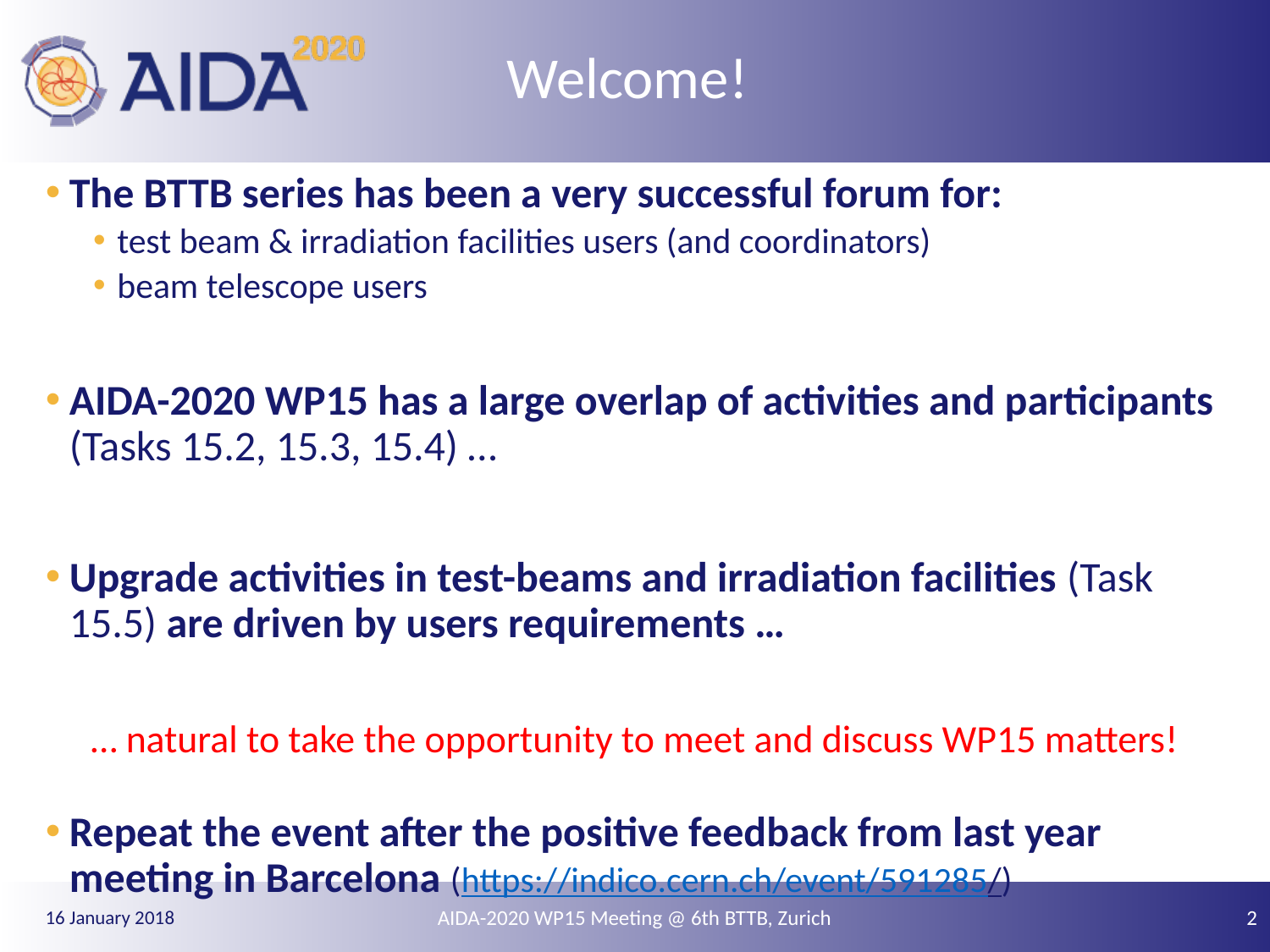

# Welcome!
The BTTB series has been a very successful forum for:
test beam & irradiation facilities users (and coordinators)
beam telescope users

AIDA-2020 WP15 has a large overlap of activities and participants (Tasks 15.2, 15.3, 15.4) …

Upgrade activities in test-beams and irradiation facilities (Task 15.5) are driven by users requirements …

… natural to take the opportunity to meet and discuss WP15 matters!

Repeat the event after the positive feedback from last year meeting in Barcelona (https://indico.cern.ch/event/591285/)
AIDA-2020 WP15 Meeting @ 6th BTTB, Zurich
2
16 January 2018